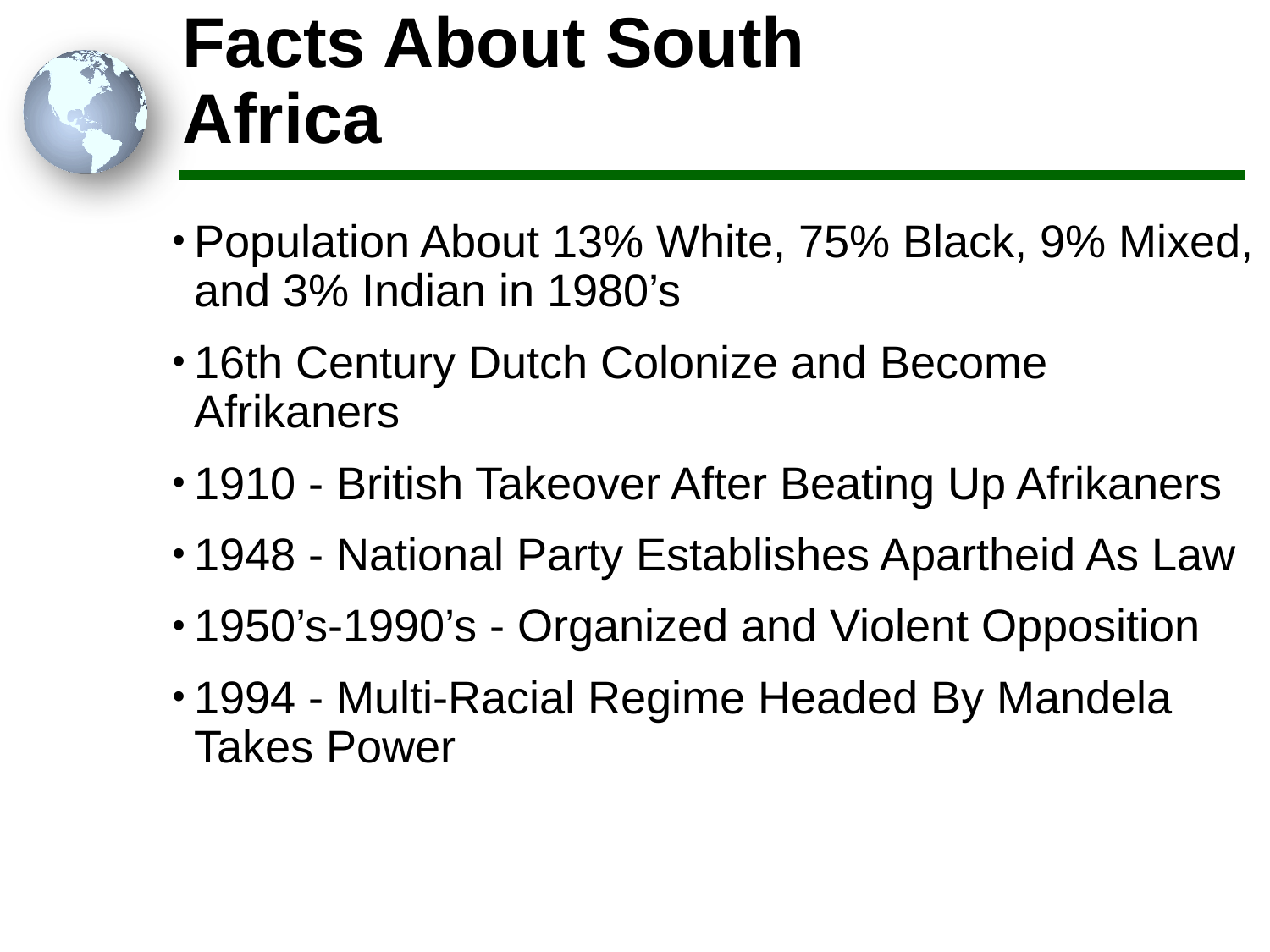

# Facts About South Africa
Population About 13% White, 75% Black, 9% Mixed, and 3% Indian in 1980’s
16th Century Dutch Colonize and Become Afrikaners
1910 - British Takeover After Beating Up Afrikaners
1948 - National Party Establishes Apartheid As Law
1950’s-1990’s - Organized and Violent Opposition
1994 - Multi-Racial Regime Headed By Mandela Takes Power